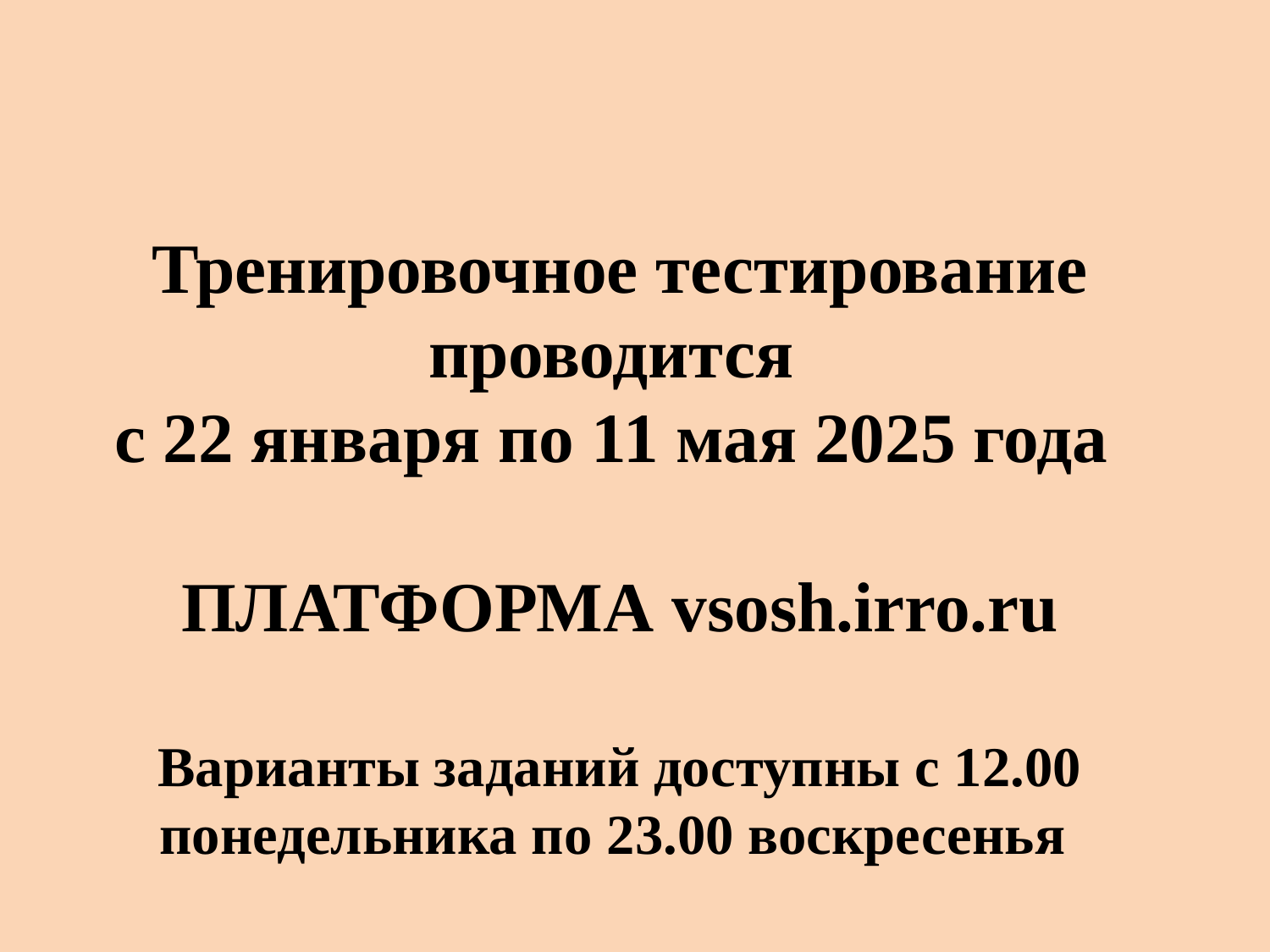

Тренировочное тестирование проводится
с 22 января по 11 мая 2025 года

ПЛАТФОРМА vsosh.irro.ru

Варианты заданий доступны с 12.00 понедельника по 23.00 воскресенья